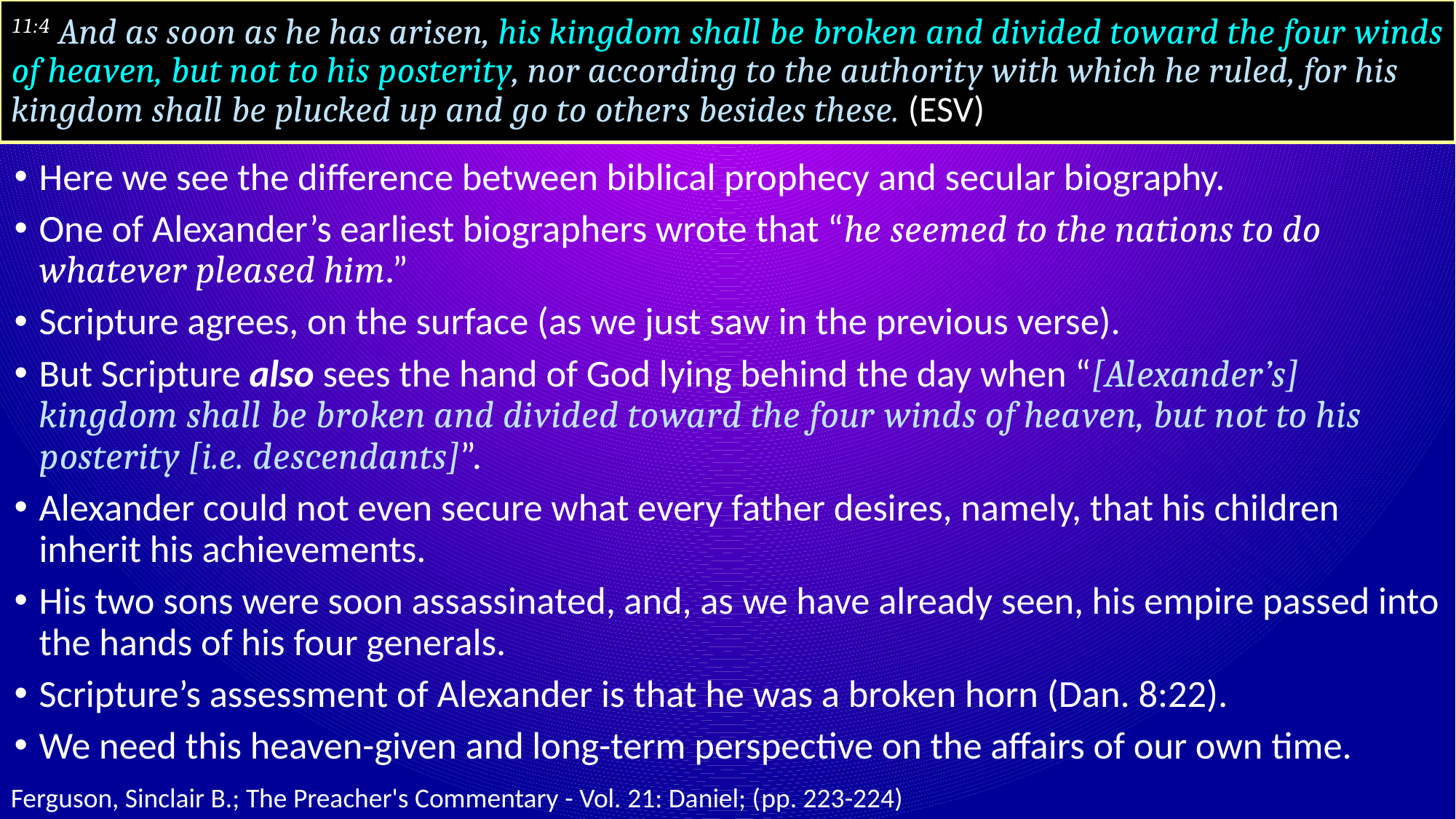

# 11:4 And as soon as he has arisen, his kingdom shall be broken and divided toward the four winds of heaven, but not to his posterity, nor according to the authority with which he ruled, for his kingdom shall be plucked up and go to others besides these. (ESV)
Here we see the difference between biblical prophecy and secular biography.
One of Alexander’s earliest biographers wrote that “he seemed to the nations to do whatever pleased him.”
Scripture agrees, on the surface (as we just saw in the previous verse).
But Scripture also sees the hand of God lying behind the day when “[Alexander’s] kingdom shall be broken and divided toward the four winds of heaven, but not to his posterity [i.e. descendants]”.
Alexander could not even secure what every father desires, namely, that his children inherit his achievements.
His two sons were soon assassinated, and, as we have already seen, his empire passed into the hands of his four generals.
Scripture’s assessment of Alexander is that he was a broken horn (Dan. 8:22).
We need this heaven-given and long-term perspective on the affairs of our own time.
Ferguson, Sinclair B.; The Preacher's Commentary - Vol. 21: Daniel; (pp. 223-224)